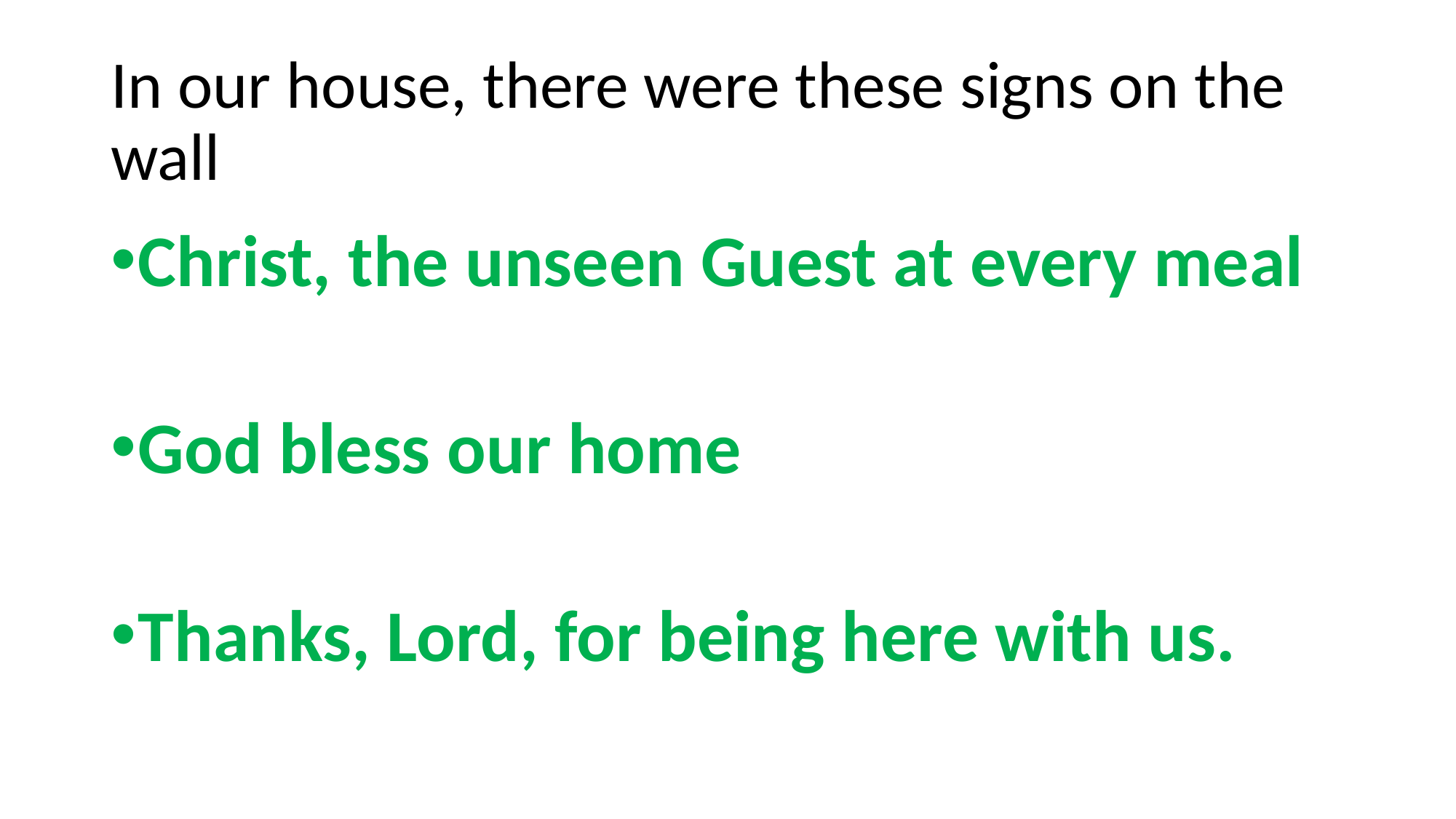

# In our house, there were these signs on the wall
Christ, the unseen Guest at every meal

God bless our home

Thanks, Lord, for being here with us.